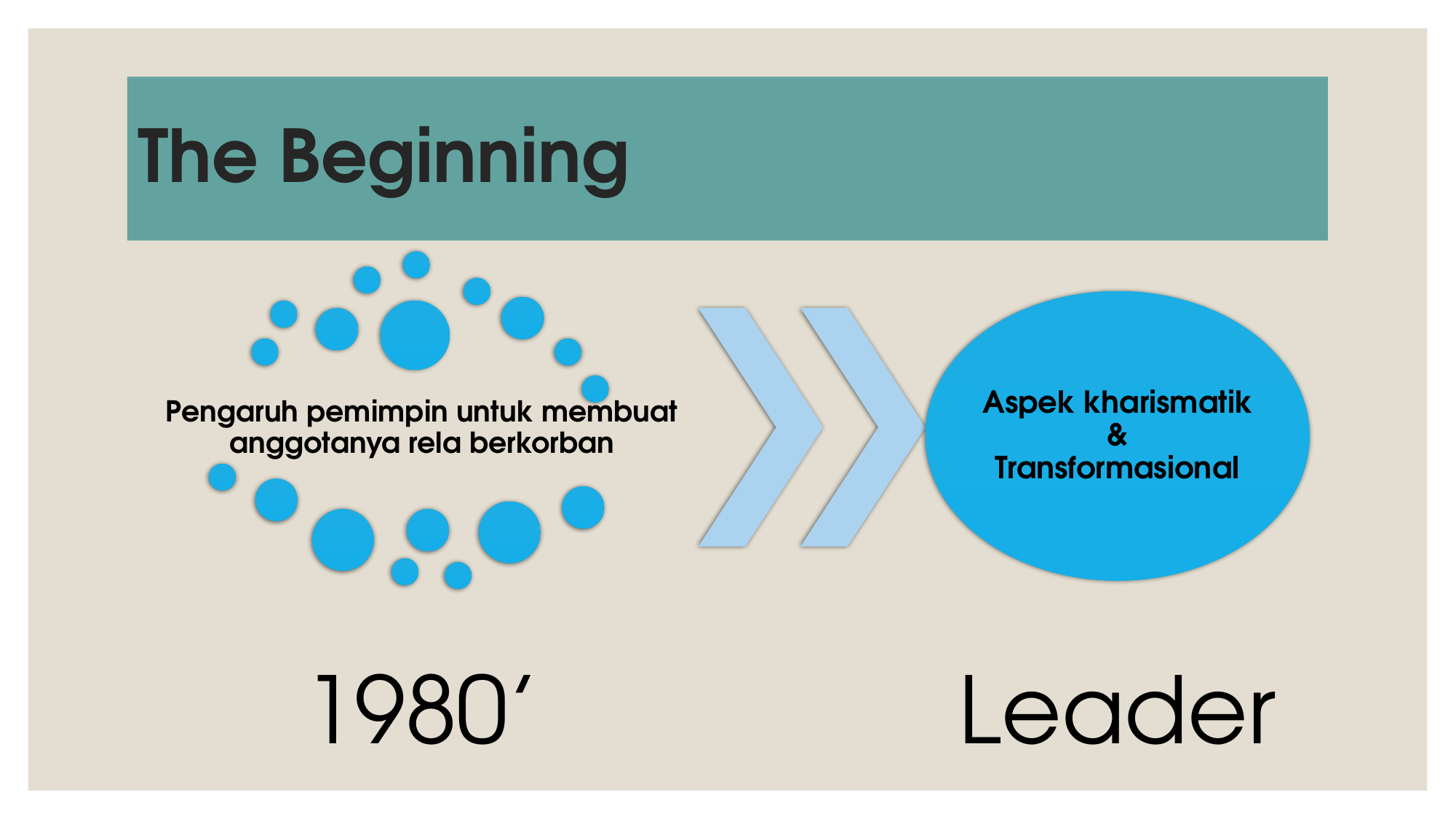

# The Beginning
Pengaruh pemimpin untuk membuat anggotanya rela berkorban
1980’
Aspek kharismatik & Transformasional
Leader